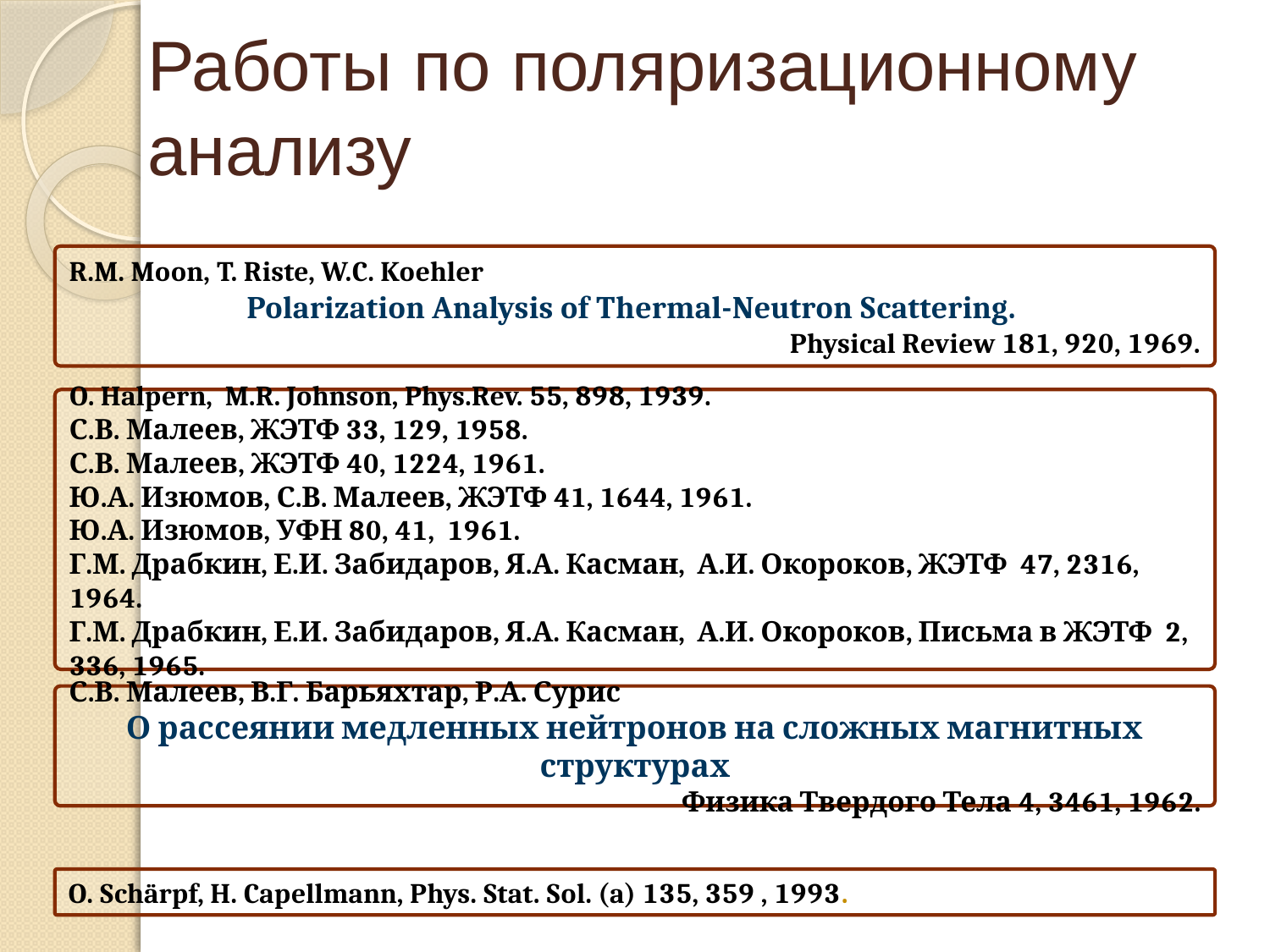

# Работы по поляризационному анализу
R.M. Moon, T. Riste, W.C. Koehler
Polarization Analysis of Thermal-Neutron Scattering.
Physical Review 181, 920, 1969.
O. Halpern,  M.R. Johnson, Phys.Rev. 55, 898, 1939.
С.В. Малеев, ЖЭТФ 33, 129, 1958.
С.В. Малеев, ЖЭТФ 40, 1224, 1961.
Ю.А. Изюмов, С.В. Малеев, ЖЭТФ 41, 1644, 1961.
Ю.А. Изюмов, УФН 80, 41,  1961.
Г.М. Драбкин, Е.И. Забидаров, Я.А. Касман,  А.И. Окороков, ЖЭТФ  47, 2316, 1964.
Г.М. Драбкин, Е.И. Забидаров, Я.А. Касман,  А.И. Окороков, Письма в ЖЭТФ  2, 336, 1965.
С.В. Малеев, В.Г. Барьяхтар, Р.А. Сурис
О рассеянии медленных нейтронов на сложных магнитных структурах
Физика Твердого Тела 4, 3461, 1962.
O. Schärpf, H. Capellmann, Phys. Stat. Sol. (a) 135, 359 , 1993.